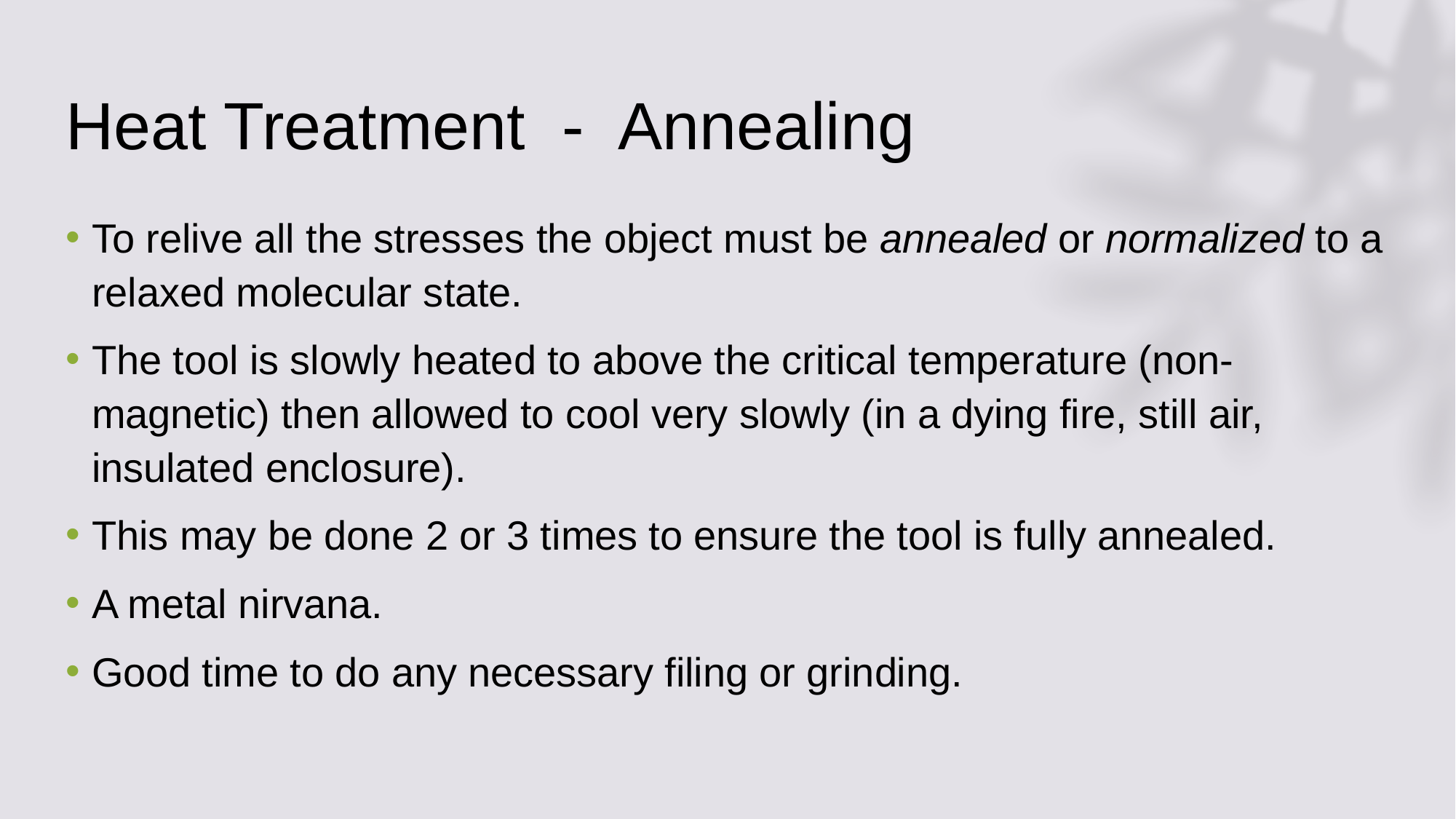

# Heat Treatment  -  Annealing
To relive all the stresses the object must be annealed or normalized to a relaxed molecular state.
The tool is slowly heated to above the critical temperature (non-magnetic) then allowed to cool very slowly (in a dying fire, still air, insulated enclosure).
This may be done 2 or 3 times to ensure the tool is fully annealed.
A metal nirvana.
Good time to do any necessary filing or grinding.